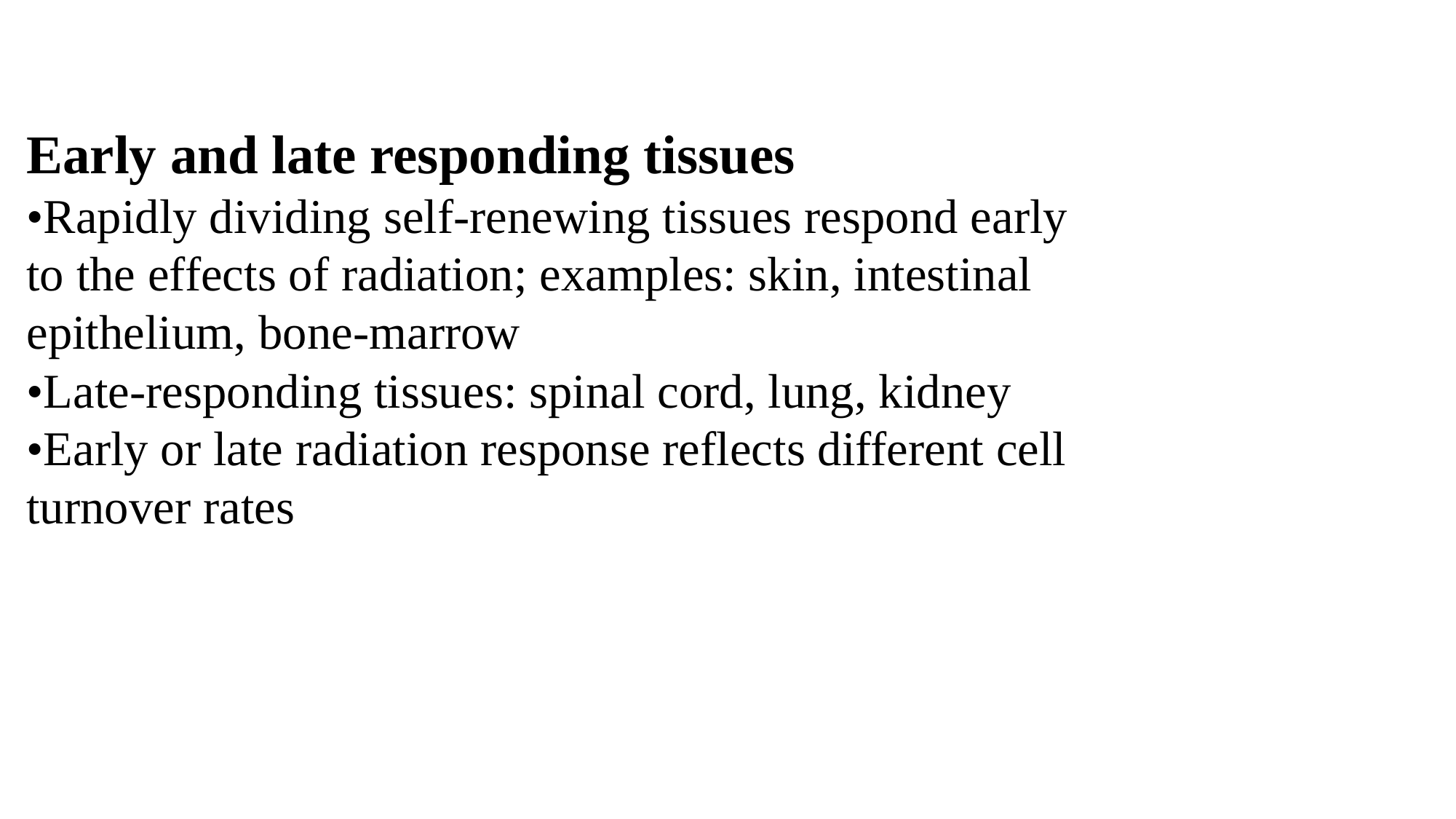

Early and late responding tissues
•Rapidly dividing self-renewing tissues respond early to the effects of radiation; examples: skin, intestinal epithelium, bone-marrow
•Late-responding tissues: spinal cord, lung, kidney
•Early or late radiation response reflects different cell turnover rates